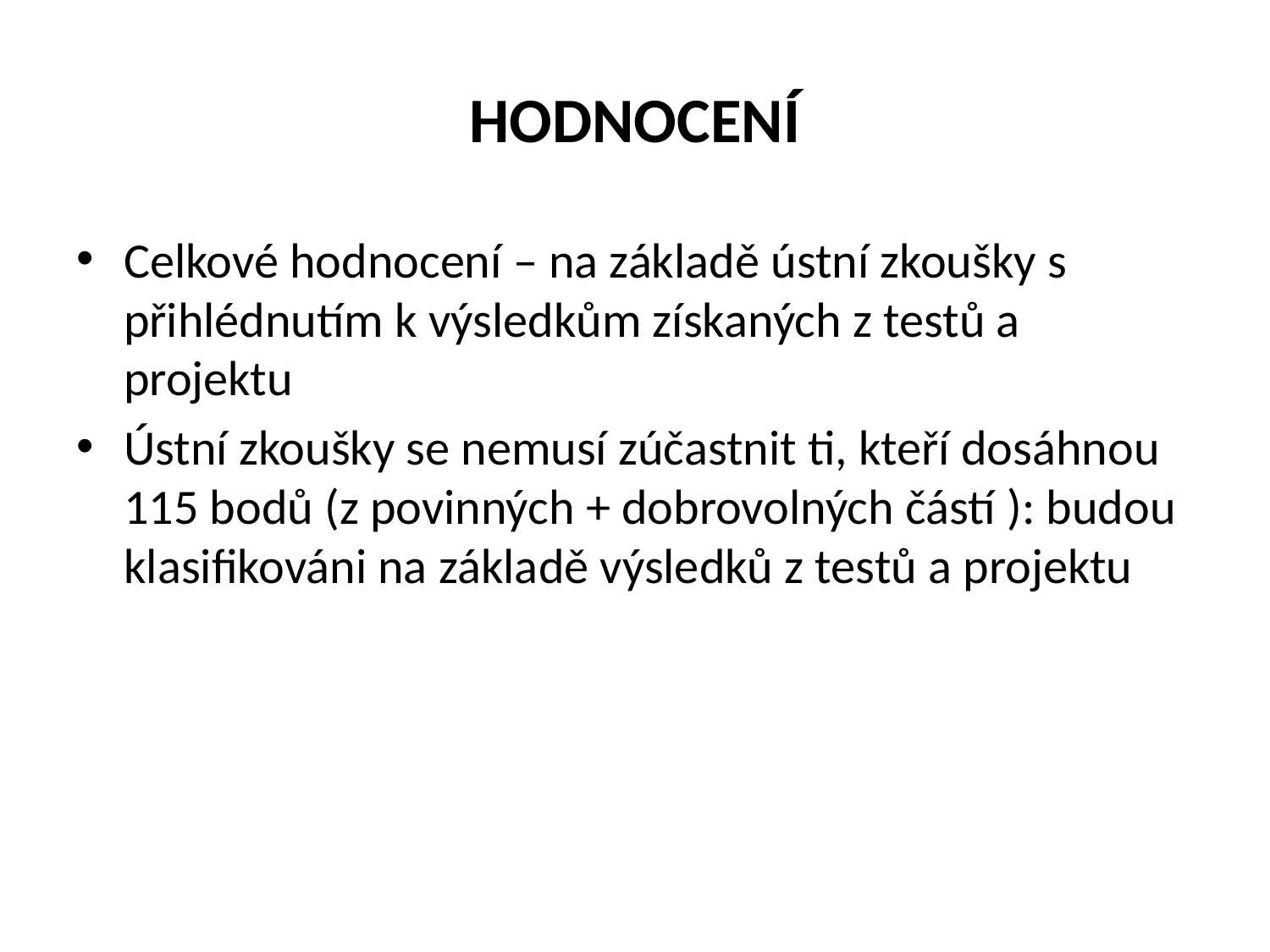

# HODNOCENÍ
Celkové hodnocení – na základě ústní zkoušky s přihlédnutím k výsledkům získaných z testů a projektu
Ústní zkoušky se nemusí zúčastnit ti, kteří dosáhnou 115 bodů (z povinných + dobrovolných částí ): budou klasifikováni na základě výsledků z testů a projektu